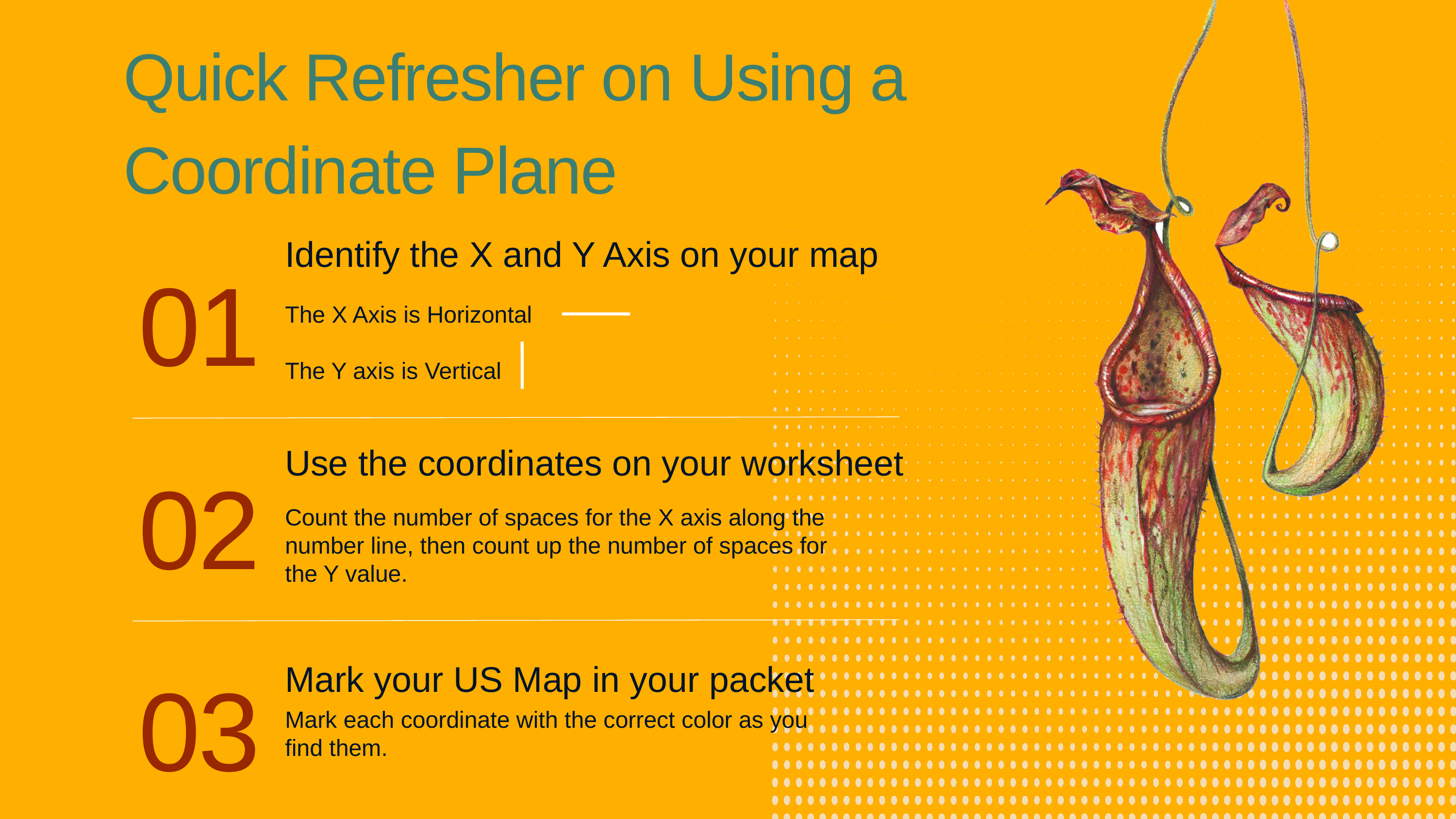

Quick Refresher on Using a Coordinate Plane

01
Identify the X and Y Axis on your map
The X Axis is Horizontal

The Y axis is Vertical

02
Use the coordinates on your worksheet
Count the number of spaces for the X axis along the number line, then count up the number of spaces for the Y value.

03
Mark your US Map in your packet
Mark each coordinate with the correct color as you find them.